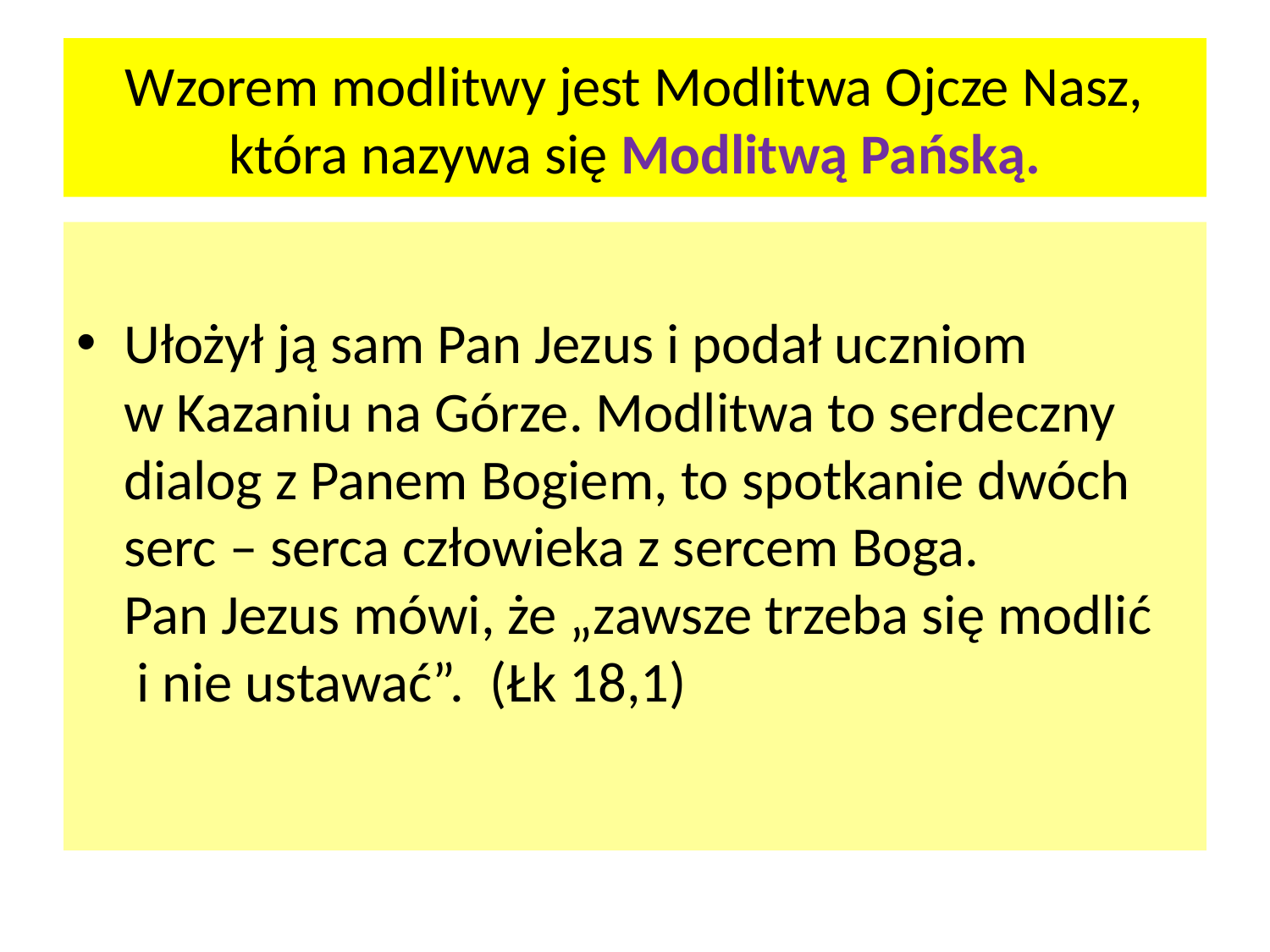

# Wzorem modlitwy jest Modlitwa Ojcze Nasz, która nazywa się Modlitwą Pańską.

Ułożył ją sam Pan Jezus i podał uczniom
w Kazaniu na Górze. Modlitwa to serdeczny dialog z Panem Bogiem, to spotkanie dwóch serc – serca człowieka z sercem Boga.
Pan Jezus mówi, że „zawsze trzeba się modlić
 i nie ustawać”.  (Łk 18,1)